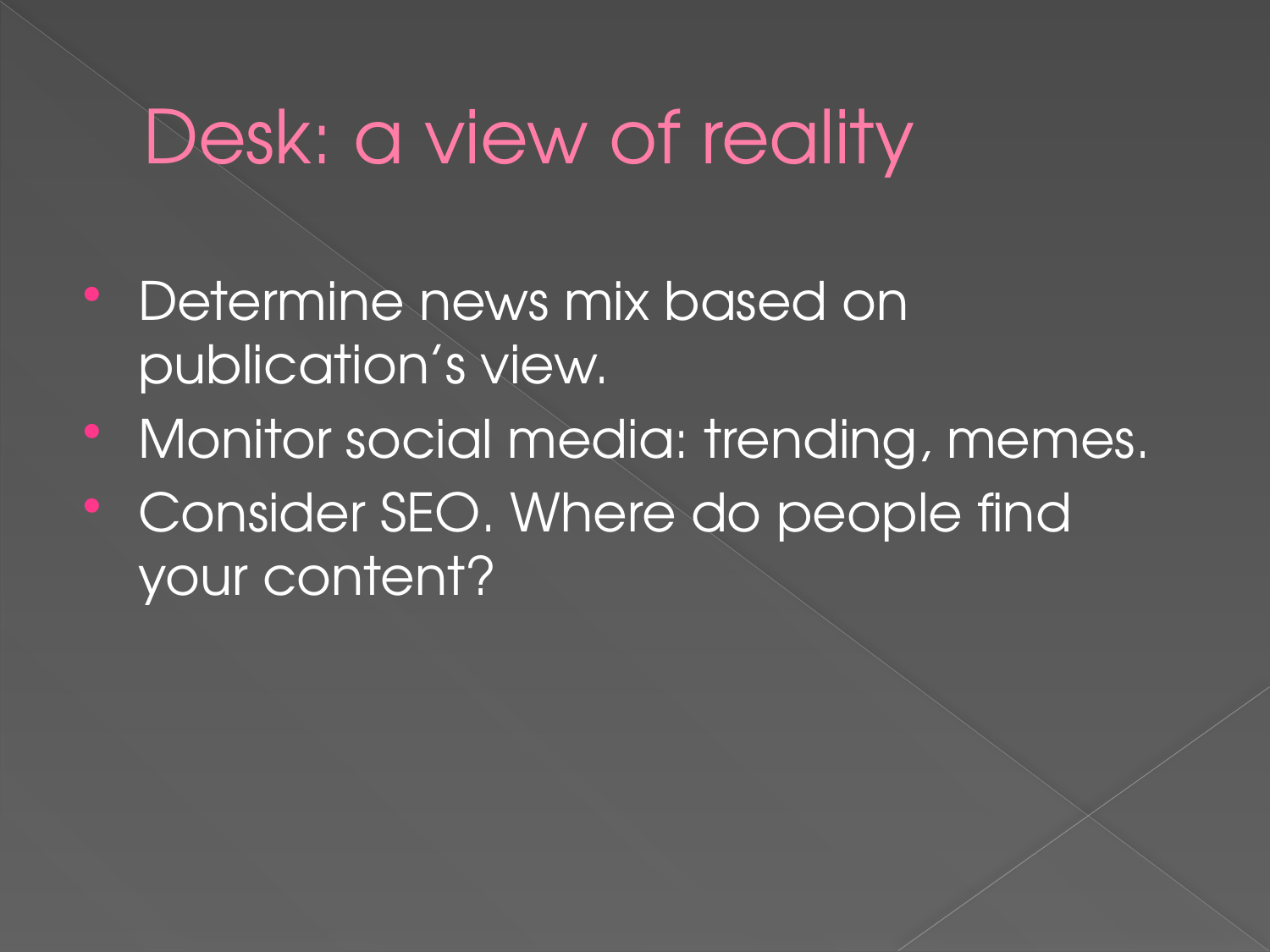

# Desk: a view of reality
Determine news mix based on publication’s view.
Monitor social media: trending, memes.
Consider SEO. Where do people find your content?